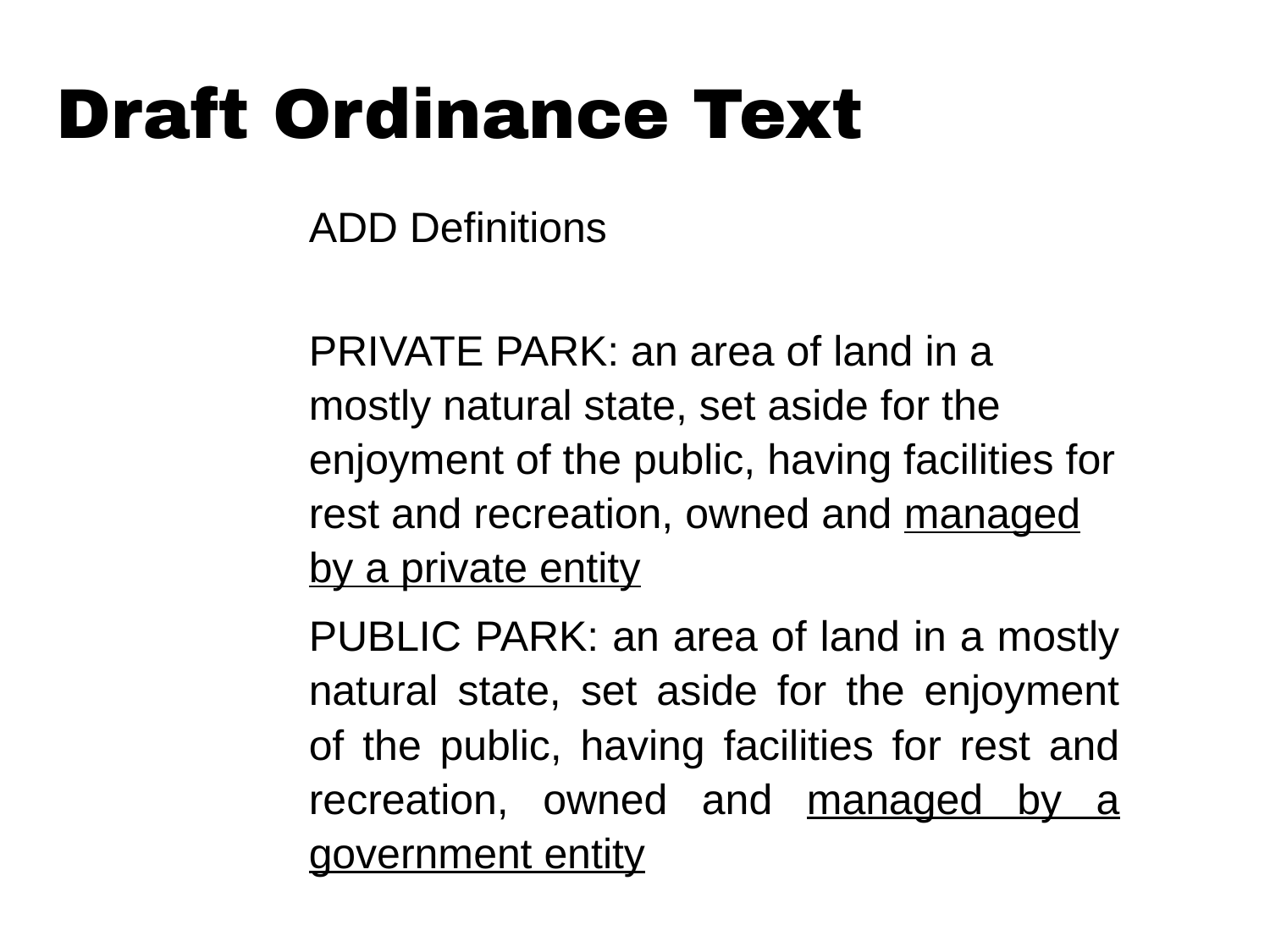

Draft Ordinance Text
ADD Definitions

PRIVATE PARK: an area of land in a mostly natural state, set aside for the enjoyment of the public, having facilities for rest and recreation, owned and managed by a private entity
PUBLIC PARK: an area of land in a mostly natural state, set aside for the enjoyment of the public, having facilities for rest and recreation, owned and managed by a government entity